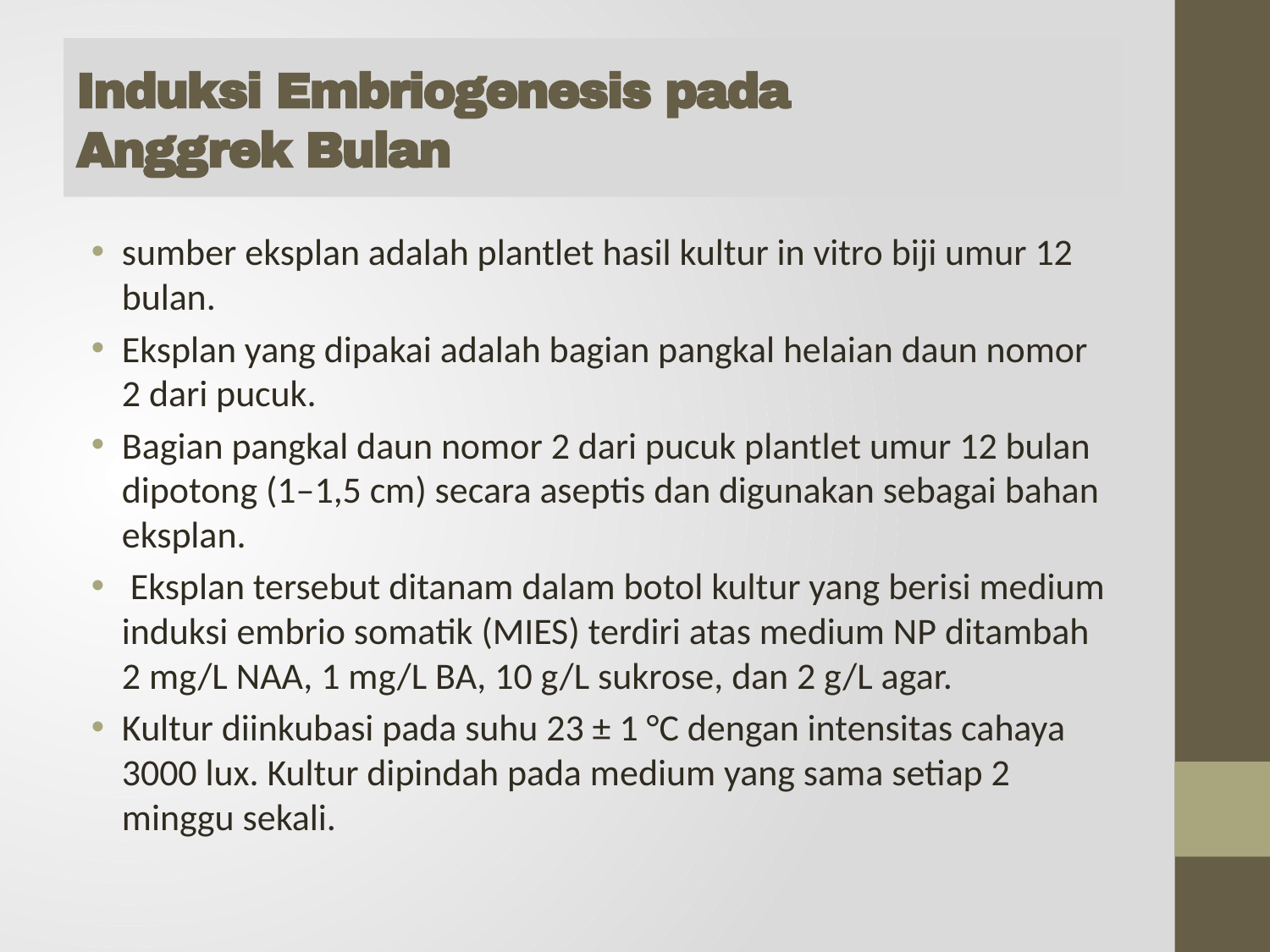

# Induksi Embriogenesis pada Anggrek Bulan
sumber eksplan adalah plantlet hasil kultur in vitro biji umur 12 bulan.
Eksplan yang dipakai adalah bagian pangkal helaian daun nomor 2 dari pucuk.
Bagian pangkal daun nomor 2 dari pucuk plantlet umur 12 bulan dipotong (1–1,5 cm) secara aseptis dan digunakan sebagai bahan eksplan.
 Eksplan tersebut ditanam dalam botol kultur yang berisi medium induksi embrio somatik (MIES) terdiri atas medium NP ditambah 2 mg/L NAA, 1 mg/L BA, 10 g/L sukrose, dan 2 g/L agar.
Kultur diinkubasi pada suhu 23 ± 1 °C dengan intensitas cahaya 3000 lux. Kultur dipindah pada medium yang sama setiap 2 minggu sekali.